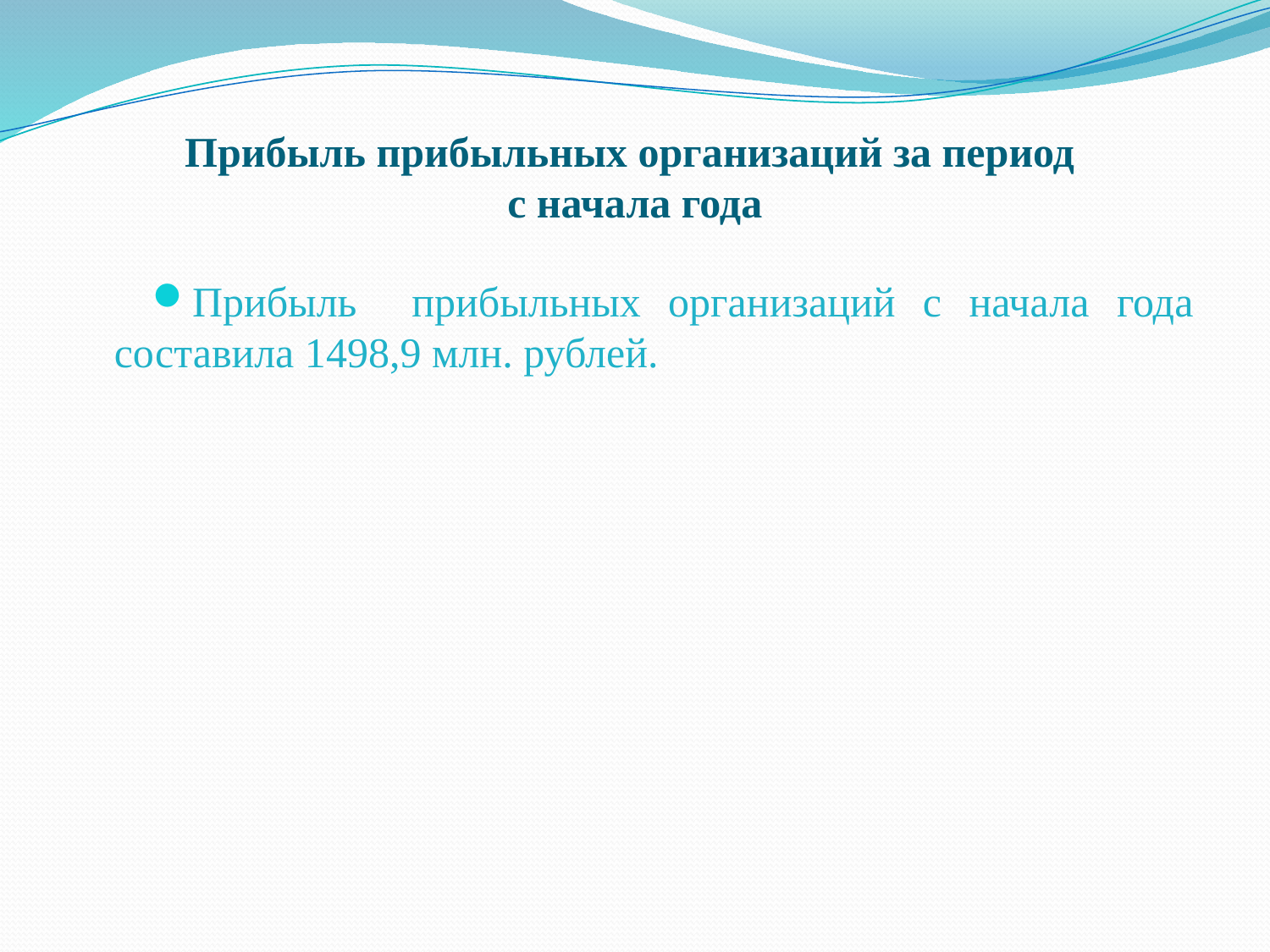

# Прибыль прибыльных организаций за период с начала года
Прибыль  прибыльных организаций с начала года составила 1498,9 млн. рублей.